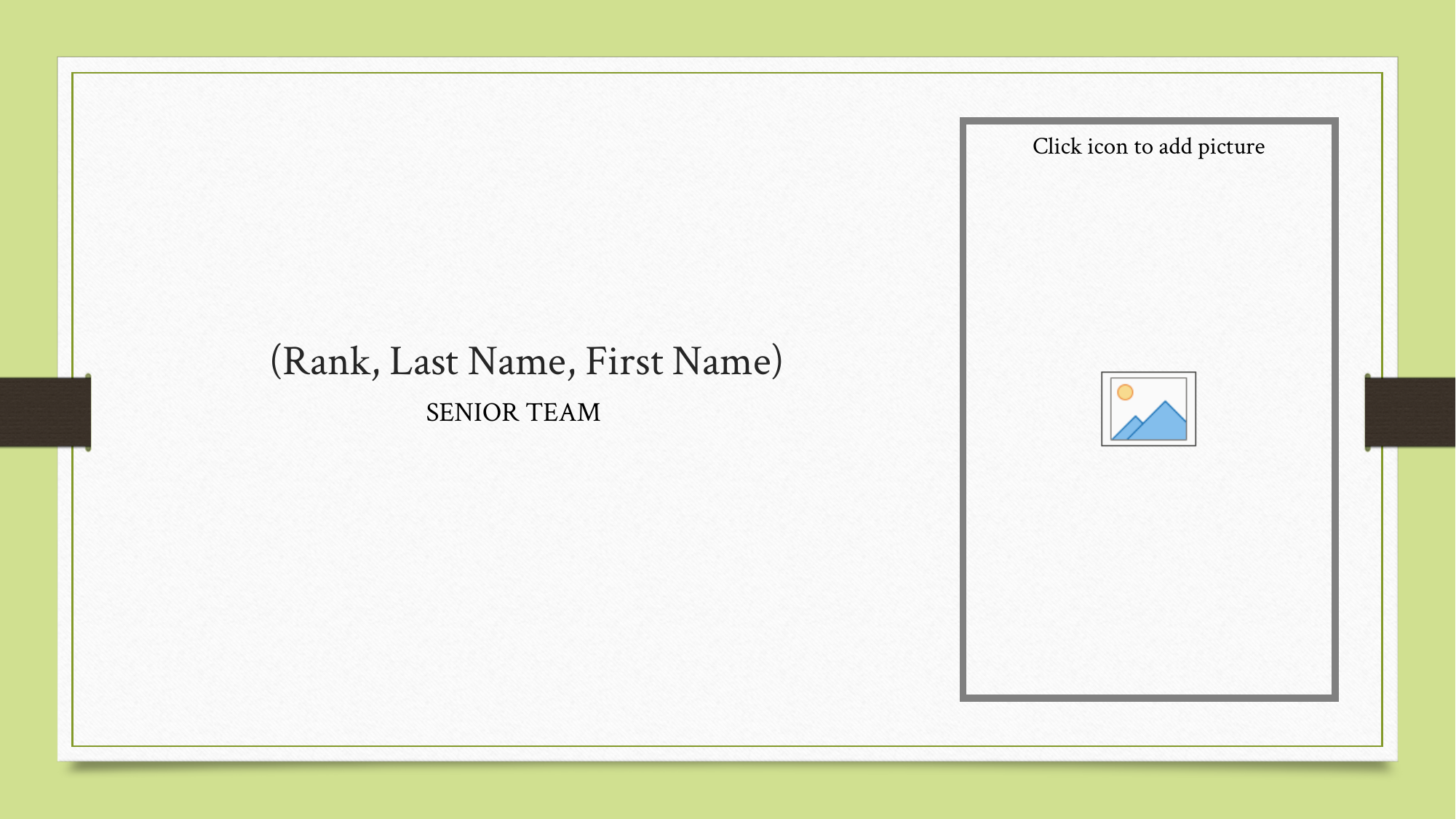

# (Rank, Last Name, First Name)
SENIOR TEAM